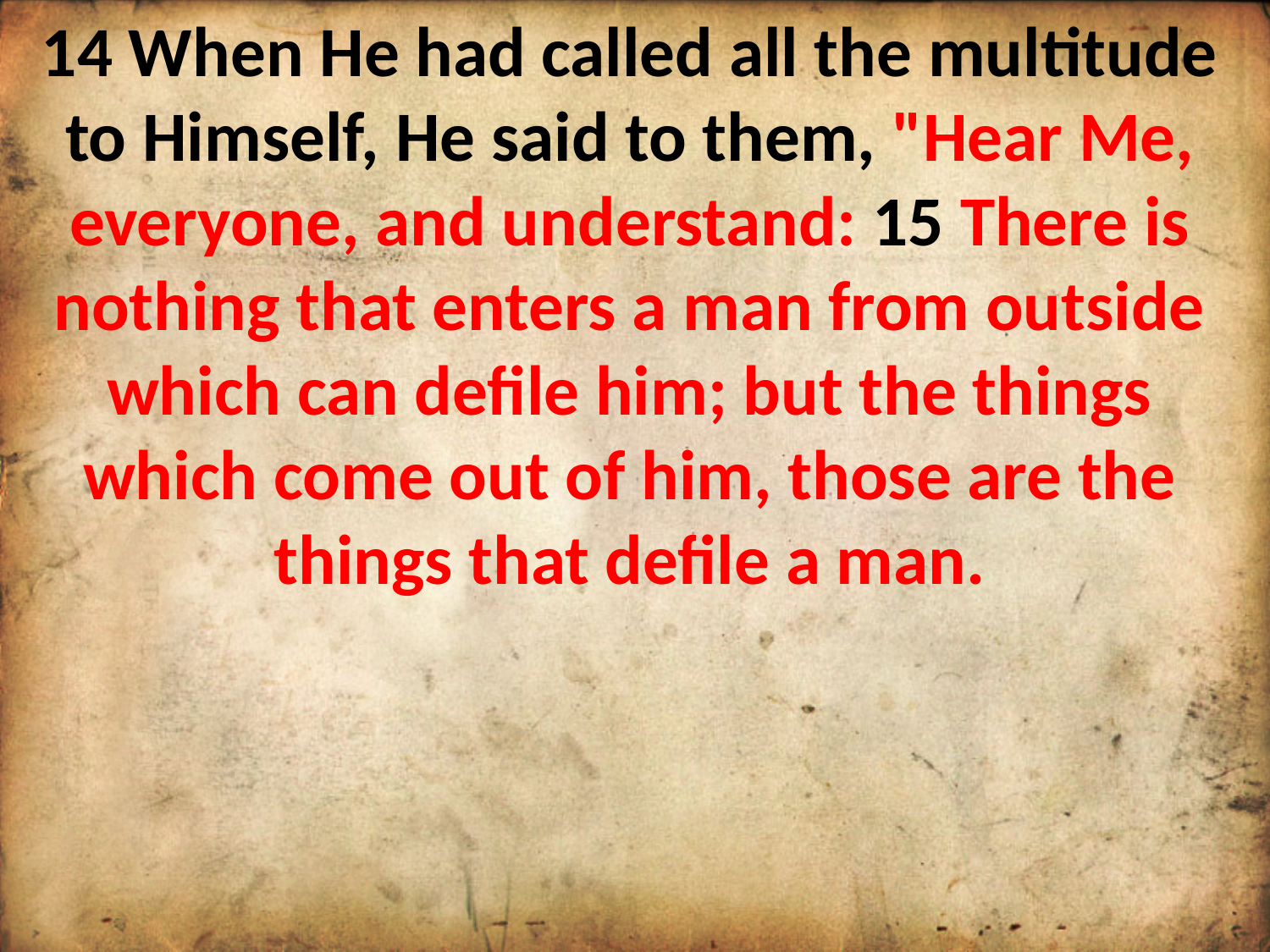

14 When He had called all the multitude to Himself, He said to them, "Hear Me, everyone, and understand: 15 There is nothing that enters a man from outside which can defile him; but the things which come out of him, those are the things that defile a man.